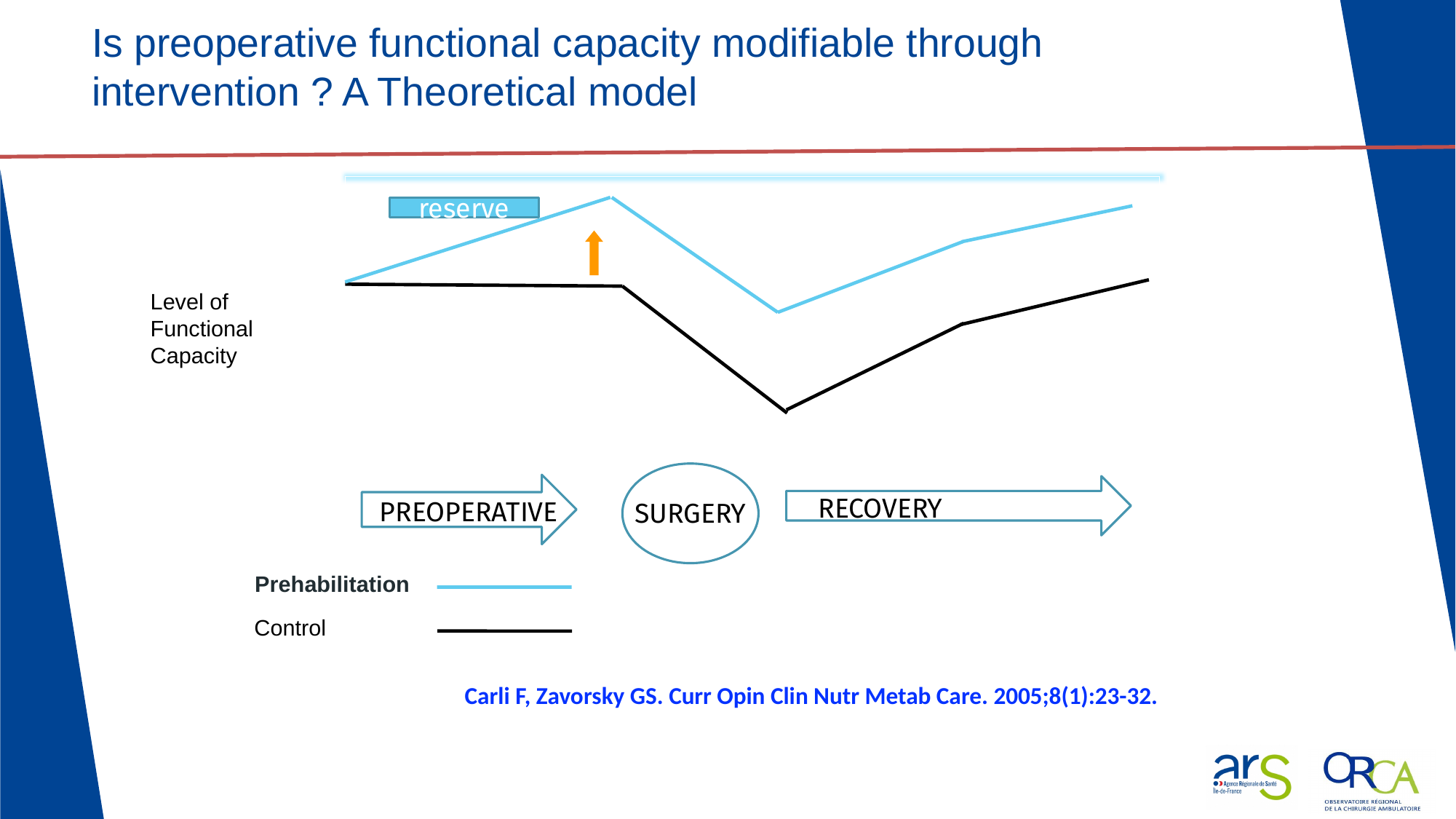

# Is preoperative functional capacity modifiable through intervention ? A Theoretical model

reserve

Level of
Functional
Capacity

RECOVERY
PREOPERATIVE
SURGERY
Prehabilitation

Control

Carli F, Zavorsky GS. Curr Opin Clin Nutr Metab Care. 2005;8(1):23-32.